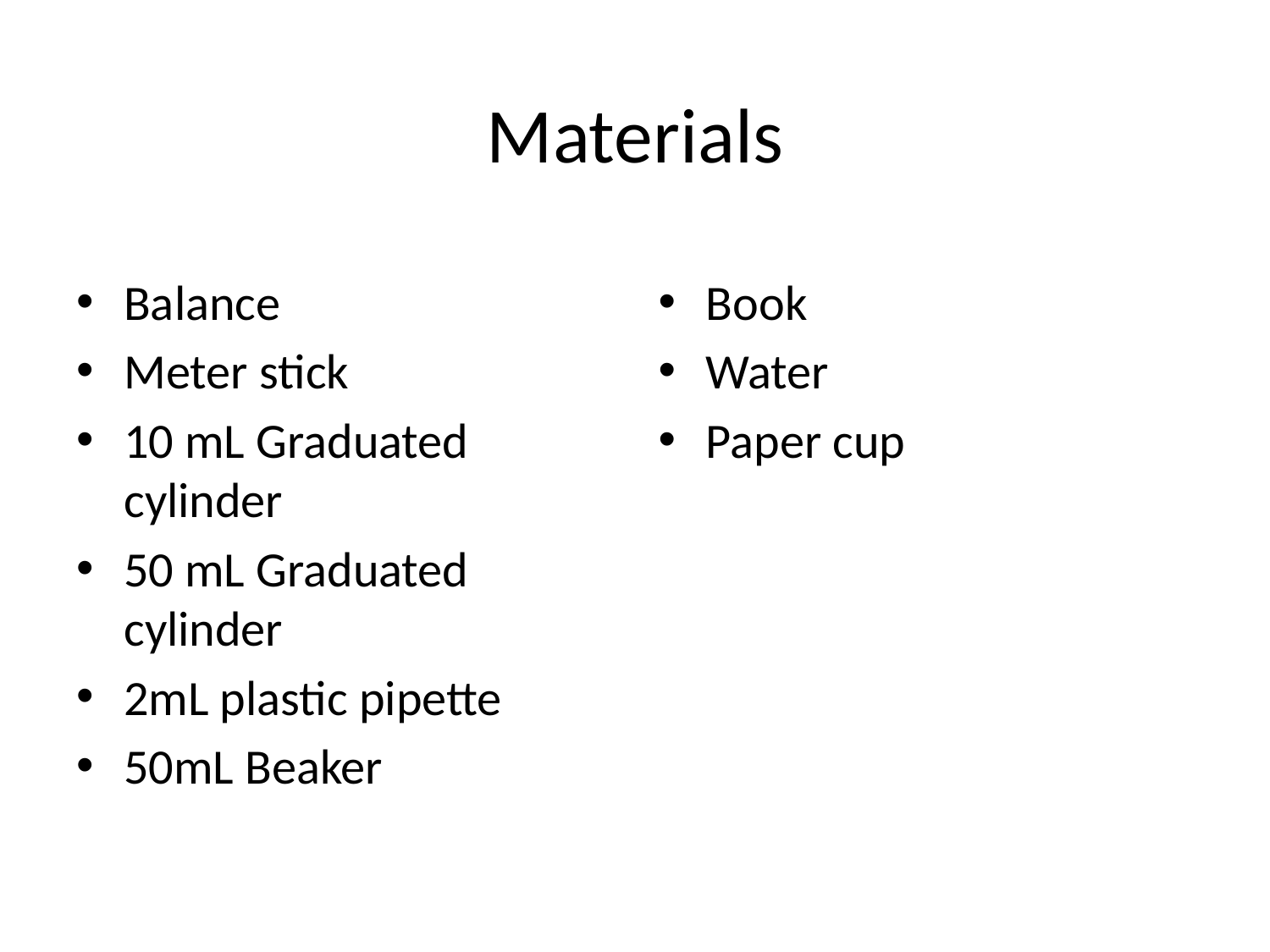

# Materials
Balance
Meter stick
10 mL Graduated cylinder
50 mL Graduated cylinder
2mL plastic pipette
50mL Beaker

Book
Water
Paper cup